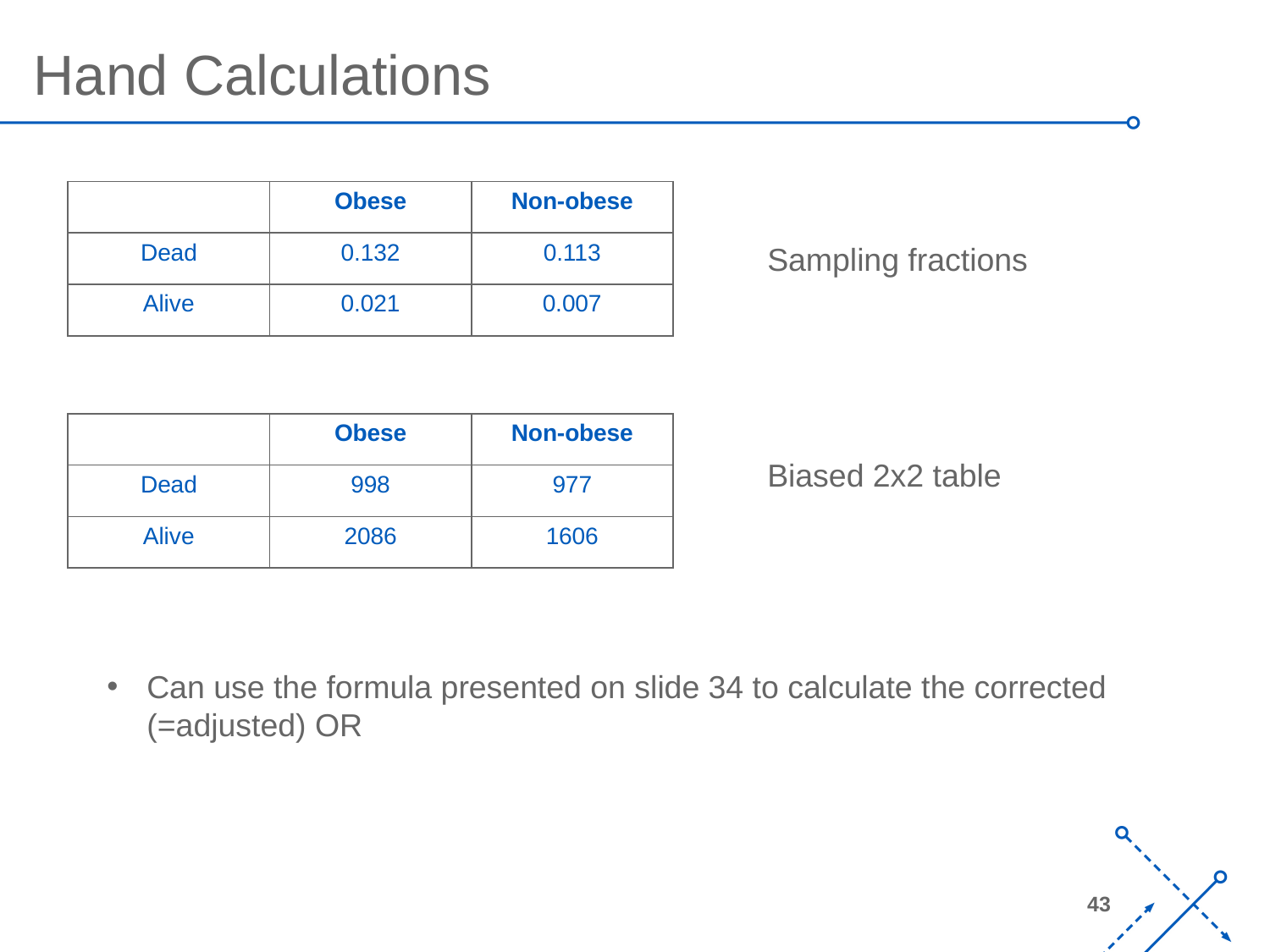

Hand Calculations
|  | Obese | Non-obese |
| --- | --- | --- |
| Dead | 0.132 | 0.113 |
| Alive | 0.021 | 0.007 |
Sampling fractions
|  | Obese | Non-obese |
| --- | --- | --- |
| Dead | 998 | 977 |
| Alive | 2086 | 1606 |
Biased 2x2 table
Can use the formula presented on slide 34 to calculate the corrected (=adjusted) OR